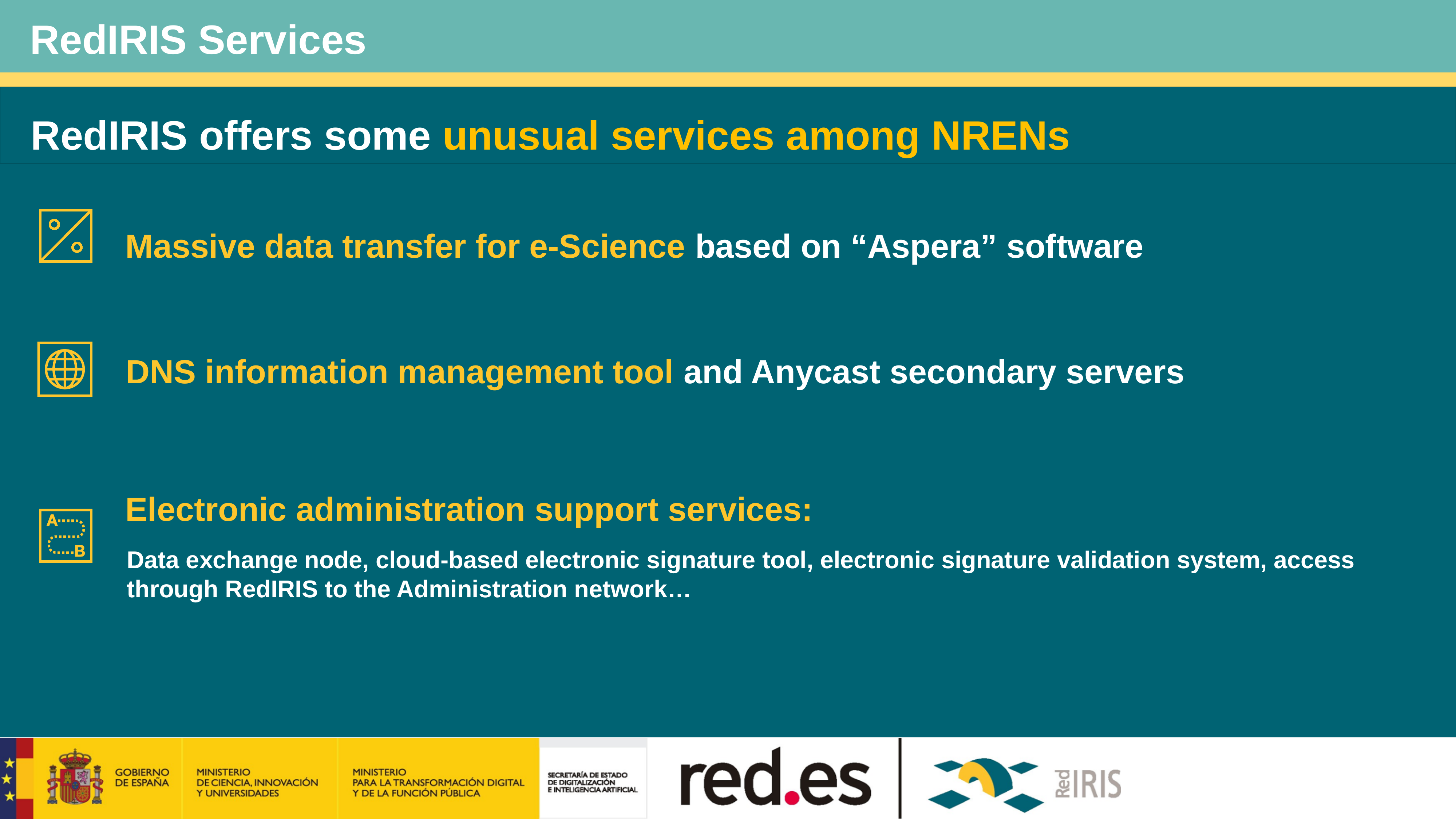

RedIRIS Services

RedIRIS offers some unusual services among NRENs

Massive data transfer for e-Science based on “Aspera” software

DNS information management tool and Anycast secondary servers
Electronic administration support services:

Data exchange node, cloud-based electronic signature tool, electronic signature validation system, access through RedIRIS to the Administration network…